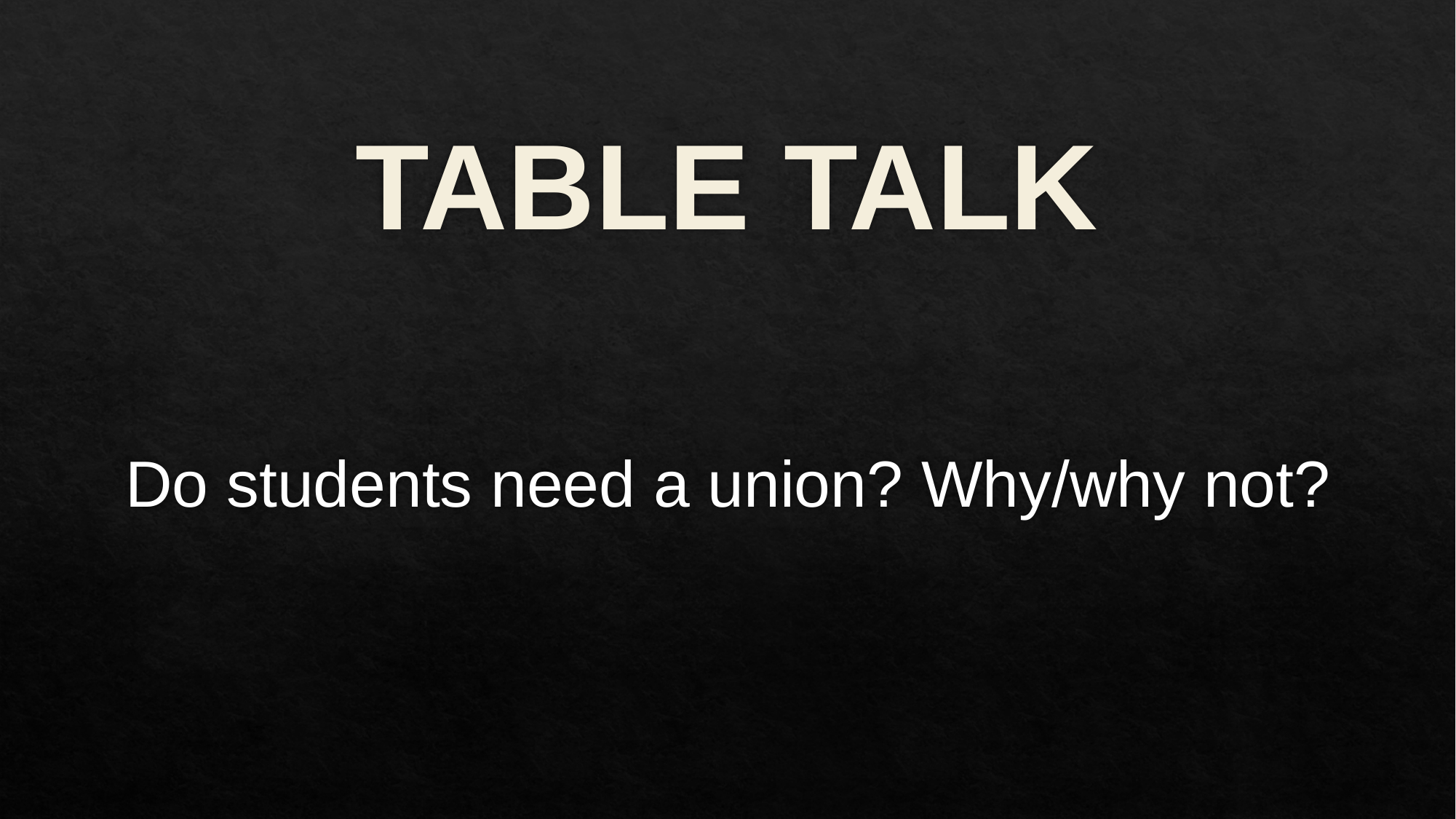

# TABLE TALK
Do students need a union? Why/why not?